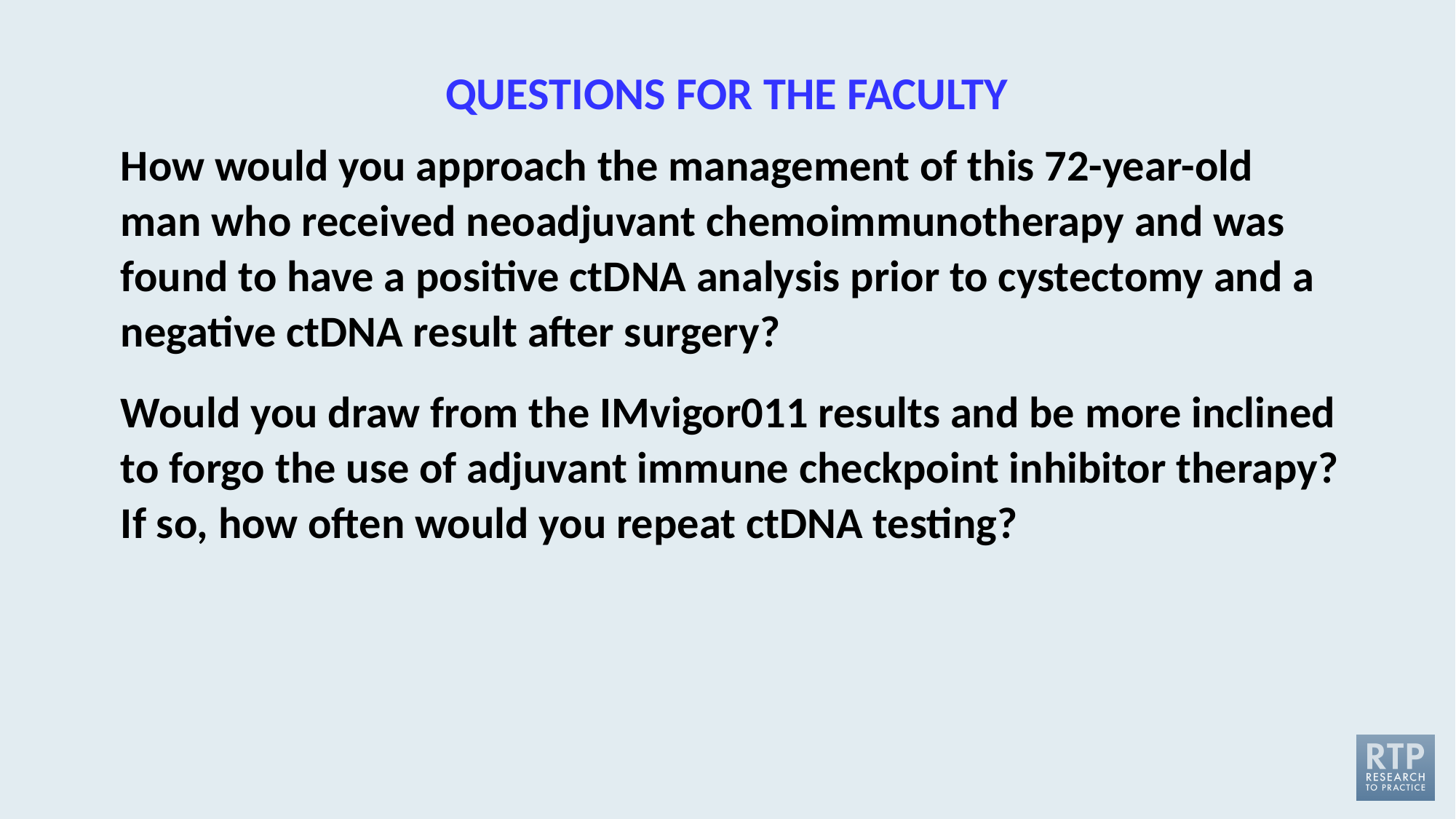

# QUESTIONS FOR THE FACULTY
How would you approach the management of this 72-year-old man who received neoadjuvant chemoimmunotherapy and was found to have a positive ctDNA analysis prior to cystectomy and a negative ctDNA result after surgery?
Would you draw from the IMvigor011 results and be more inclined to forgo the use of adjuvant immune checkpoint inhibitor therapy? If so, how often would you repeat ctDNA testing?